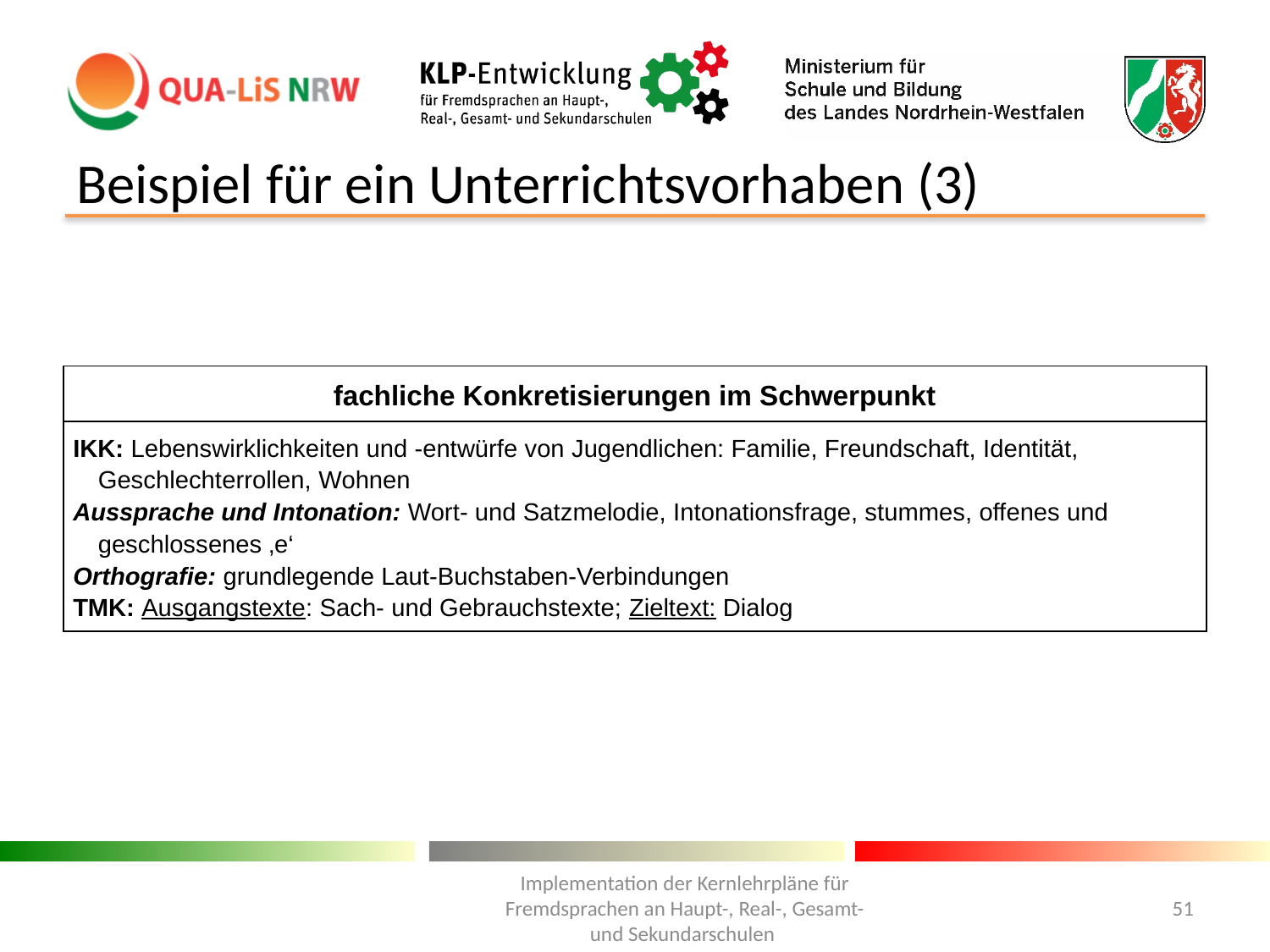

# Beispiel für ein Unterrichtsvorhaben (3)
| fachliche Konkretisierungen im Schwerpunkt |
| --- |
| IKK: Lebenswirklichkeiten und -entwürfe von Jugendlichen: Familie, Freundschaft, Identität, Geschlechterrollen, Wohnen Aussprache und Intonation: Wort- und Satzmelodie, Intonationsfrage, stummes, offenes und geschlossenes ‚e‘ Orthografie: grundlegende Laut-Buchstaben-Verbindungen TMK: Ausgangstexte: Sach- und Gebrauchstexte; Zieltext: Dialog |
Implementation der Kernlehrpläne für Fremdsprachen an Haupt-, Real-, Gesamt- und Sekundarschulen
51